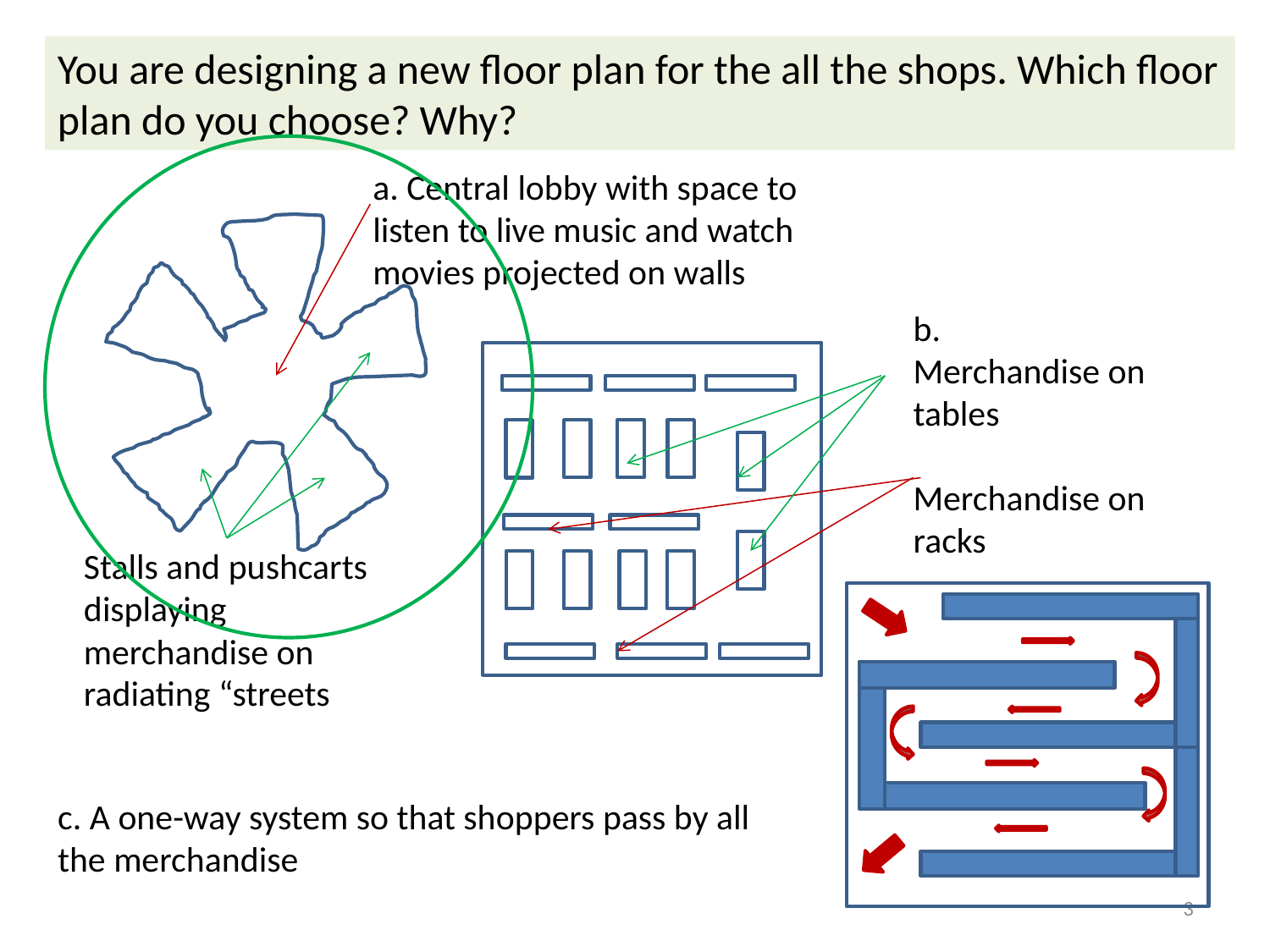

You are designing a new floor plan for the all the shops. Which floor plan do you choose? Why?

a. Central lobby with space to listen to live music and watch movies projected on walls

b.
Merchandise on tables

Merchandise on racks

Stalls and pushcarts displaying merchandise on radiating “streets

c. A one-way system so that shoppers pass by all the merchandise
3